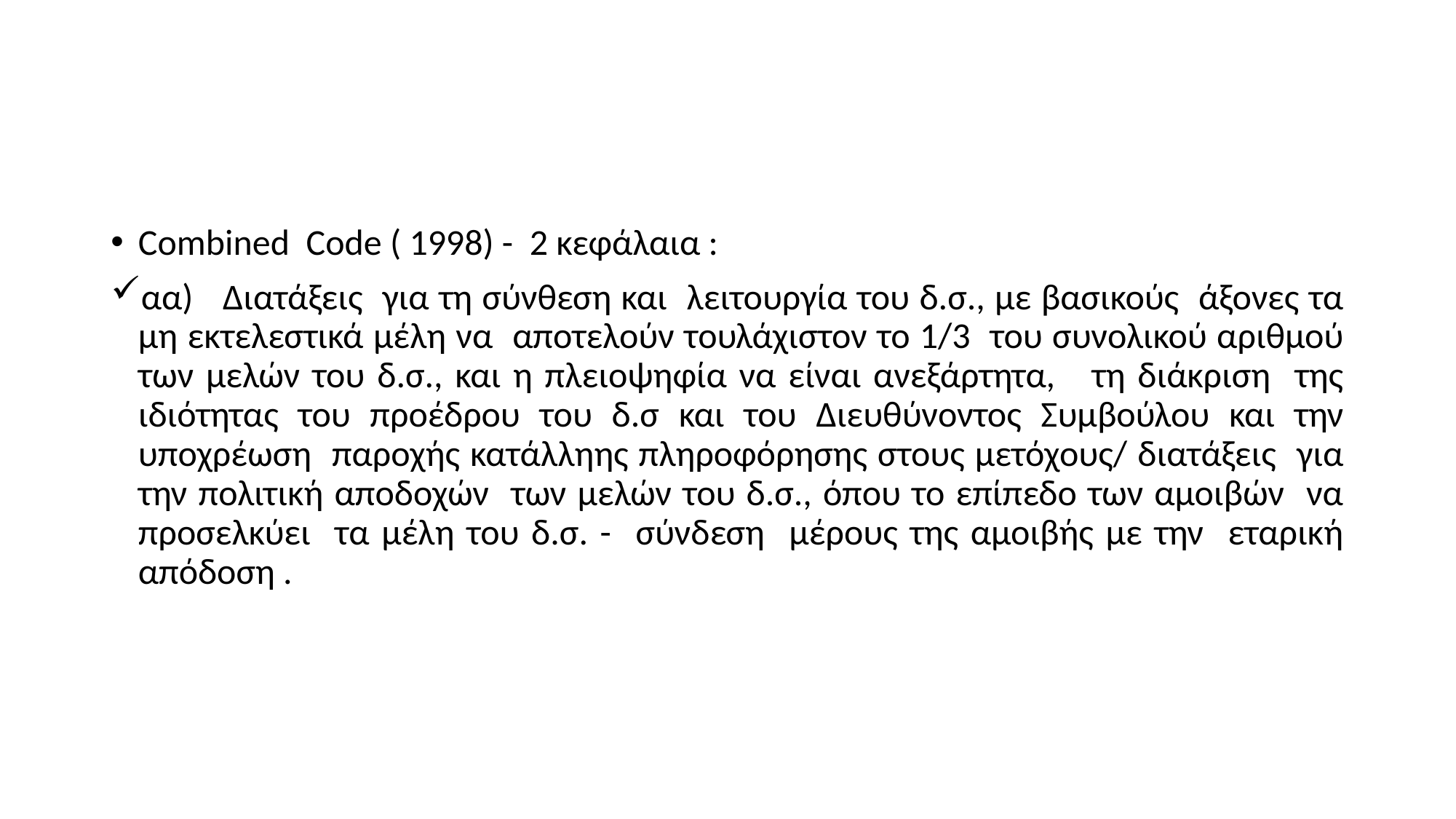

#
Combined  Code ( 1998) -  2 κεφάλαια :
αα)   Διατάξεις  για τη σύνθεση και  λειτουργία του δ.σ., με βασικούς  άξονες τα μη εκτελεστικά μέλη να  αποτελούν τουλάχιστον το 1/3  του συνολικού αριθμού των μελών του δ.σ., και η πλειοψηφία να είναι ανεξάρτητα,   τη διάκριση  της ιδιότητας του προέδρου του δ.σ και του Διευθύνοντος Συμβούλου και την υποχρέωση  παροχής κατάλληης πληροφόρησης στους μετόχους/ διατάξεις  για την πολιτική αποδοχών  των μελών του δ.σ., όπου το επίπεδο των αμοιβών  να προσελκύει  τα μέλη του δ.σ. -  σύνδεση  μέρους της αμοιβής με την  εταρική απόδοση .